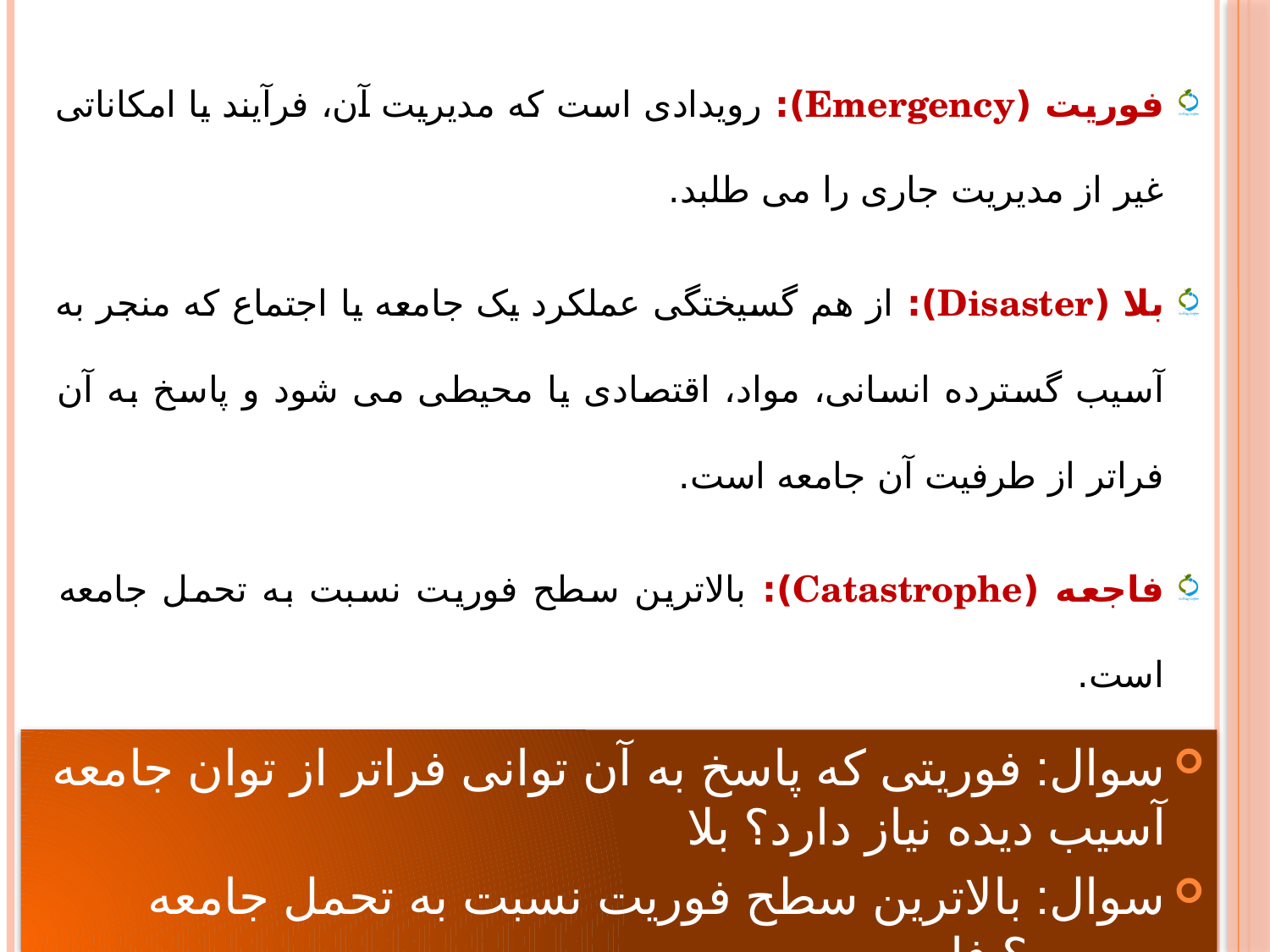

فوریت (Emergency): رویدادی است که مدیریت آن، فرآیند یا امکاناتی غیر از مدیریت جاری را می طلبد.
بلا (Disaster): از هم گسیختگی عملکرد یک جامعه یا اجتماع که منجر به آسیب گسترده انسانی، مواد، اقتصادی یا محیطی می شود و پاسخ به آن فراتر از طرفیت آن جامعه است.
فاجعه (Catastrophe): بالاترین سطح فوریت نسبت به تحمل جامعه است.

سوال: فوریتی که پاسخ به آن توانی فراتر از توان جامعه آسیب دیده نیاز دارد؟ بلا
سوال: بالاترین سطح فوریت نسبت به تحمل جامعه چیست؟ فاجعه